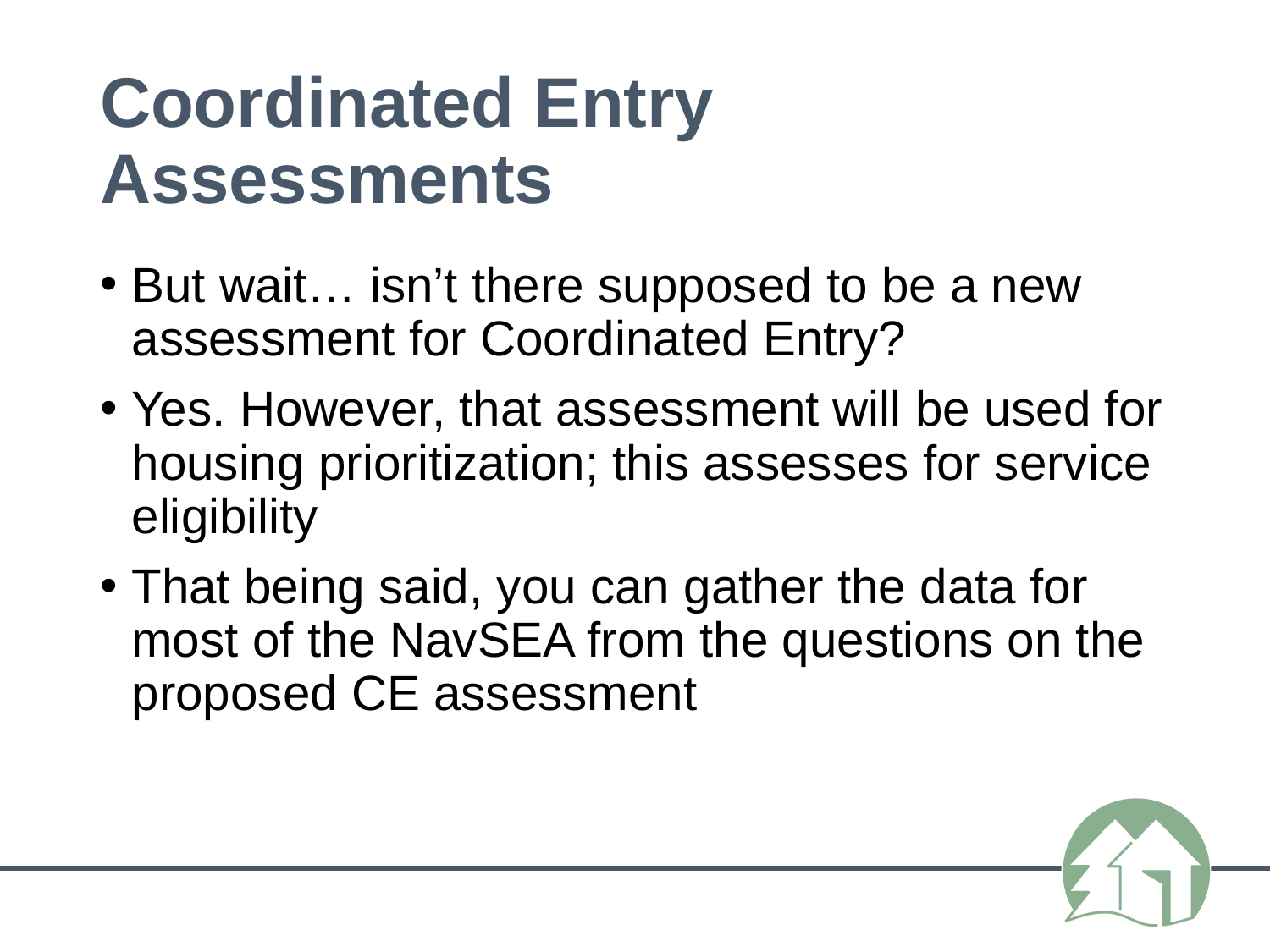

# Coordinated Entry Assessments
But wait… isn’t there supposed to be a new assessment for Coordinated Entry?
Yes. However, that assessment will be used for housing prioritization; this assesses for service eligibility
That being said, you can gather the data for most of the NavSEA from the questions on the proposed CE assessment